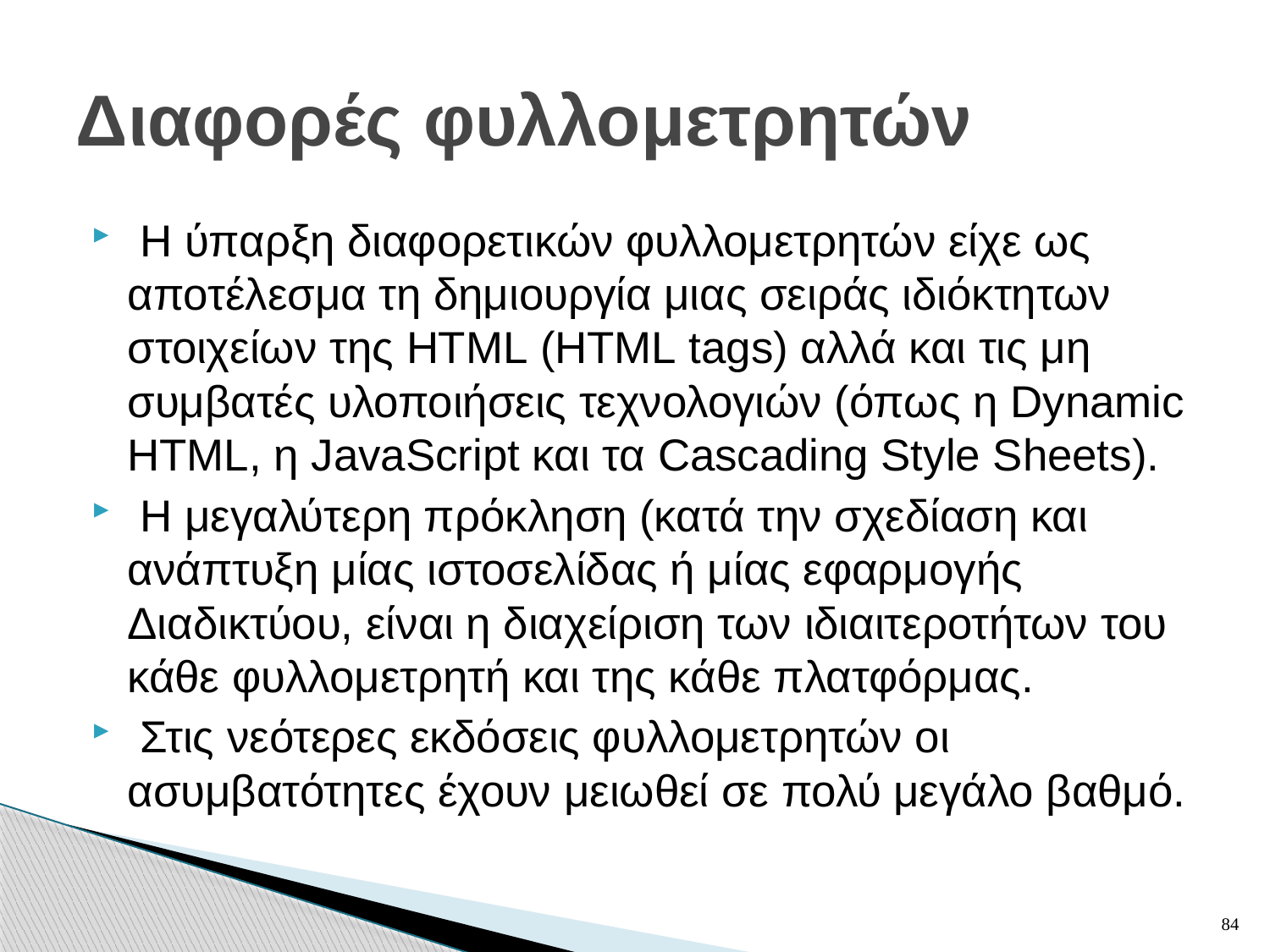

# Διαφορές φυλλομετρητών
 Η ύπαρξη διαφορετικών φυλλομετρητών είχε ως αποτέλεσμα τη δημιουργία μιας σειράς ιδιόκτητων στοιχείων της HTML (HTML tags) αλλά και τις μη συμβατές υλοποιήσεις τεχνολογιών (όπως η Dynamic HTML, η JavaScript και τα Cascading Style Sheets).
 Η μεγαλύτερη πρόκληση (κατά την σχεδίαση και ανάπτυξη μίας ιστοσελίδας ή μίας εφαρμογής Διαδικτύου, είναι η διαχείριση των ιδιαιτεροτήτων του κάθε φυλλομετρητή και της κάθε πλατφόρμας.
 Στις νεότερες εκδόσεις φυλλομετρητών οι  ασυμβατότητες έχουν μειωθεί σε πολύ μεγάλο βαθμό.
84